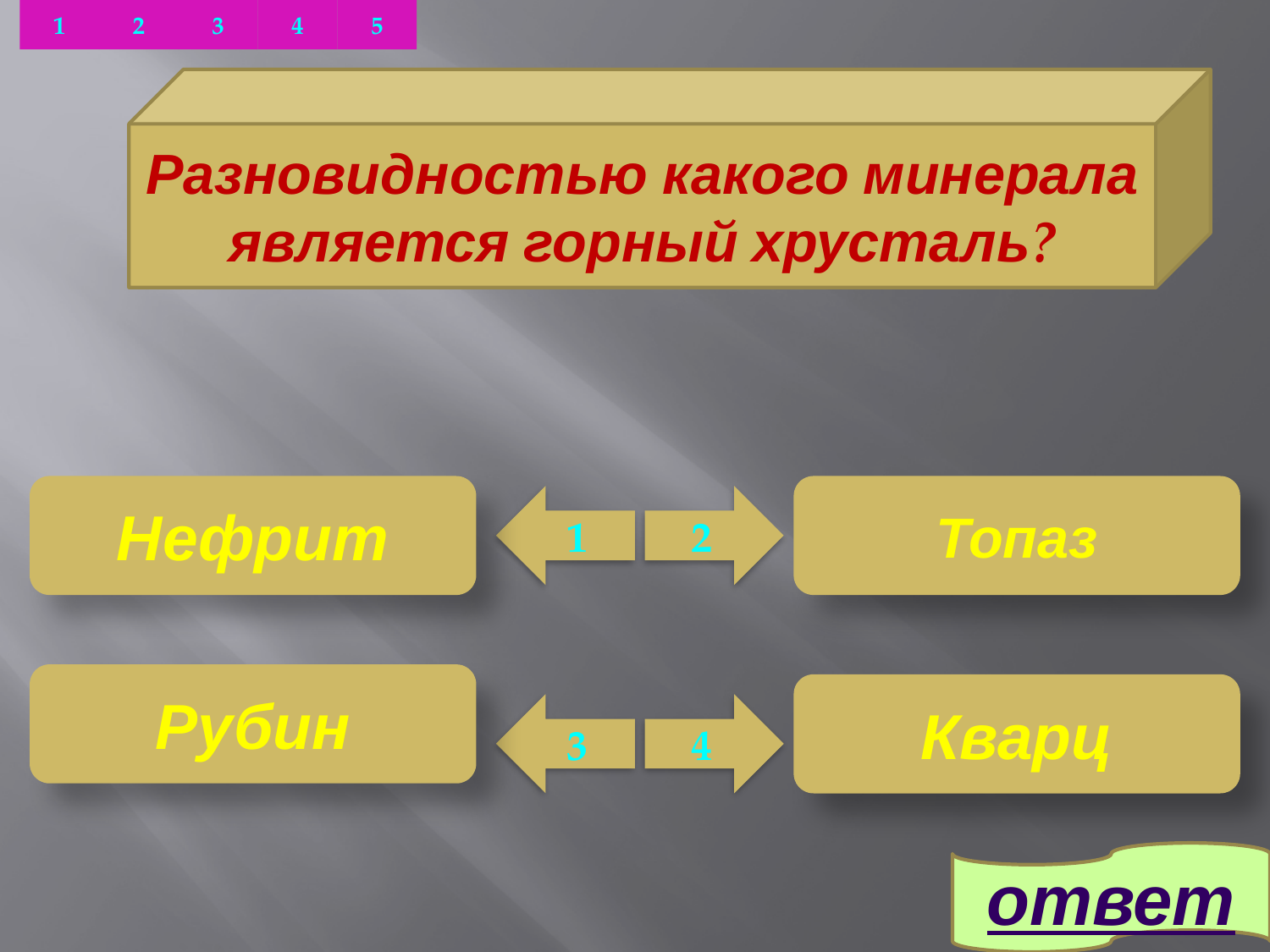

4
2
3
5
1
Разновидностью какого минерала является горный хрусталь?
Нефрит
Топаз
1
2
Рубин
Кварц
3
4
ответ